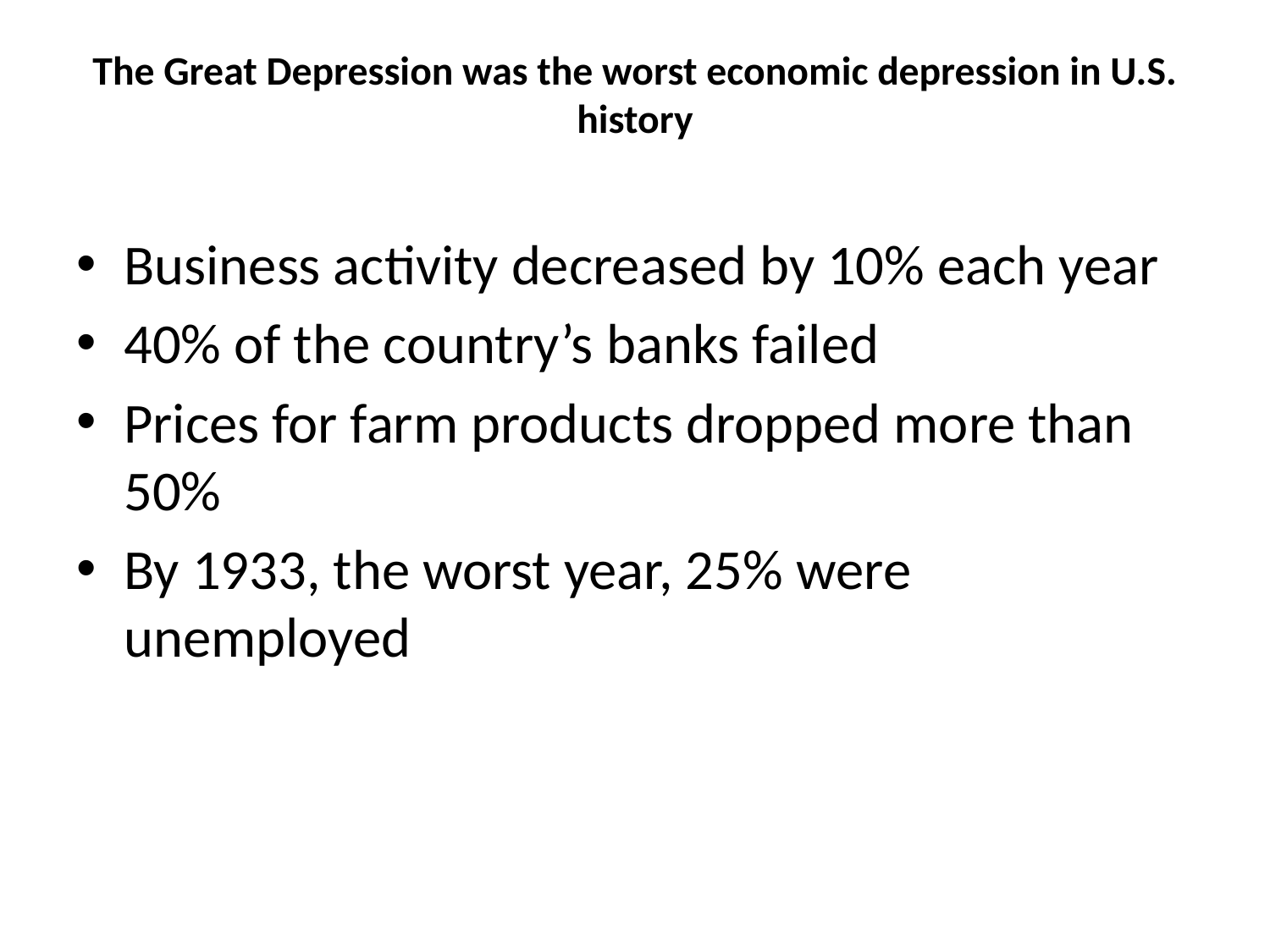

# The Great Depression was the worst economic depression in U.S. history
Business activity decreased by 10% each year
40% of the country’s banks failed
Prices for farm products dropped more than 50%
By 1933, the worst year, 25% were unemployed